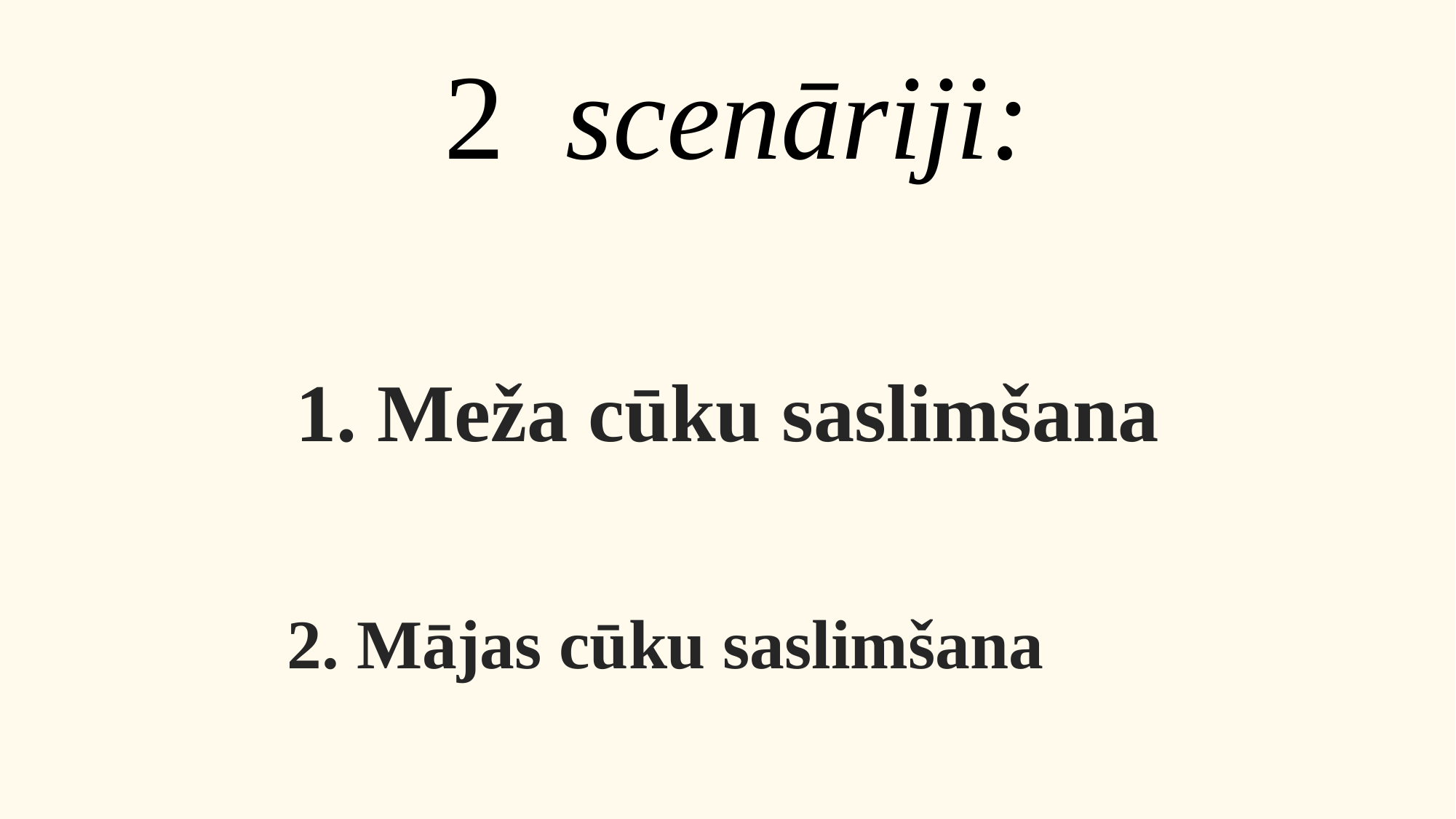

# 2  scenāriji:
1. Meža cūku saslimšana

         2. Mājas cūku saslimšana